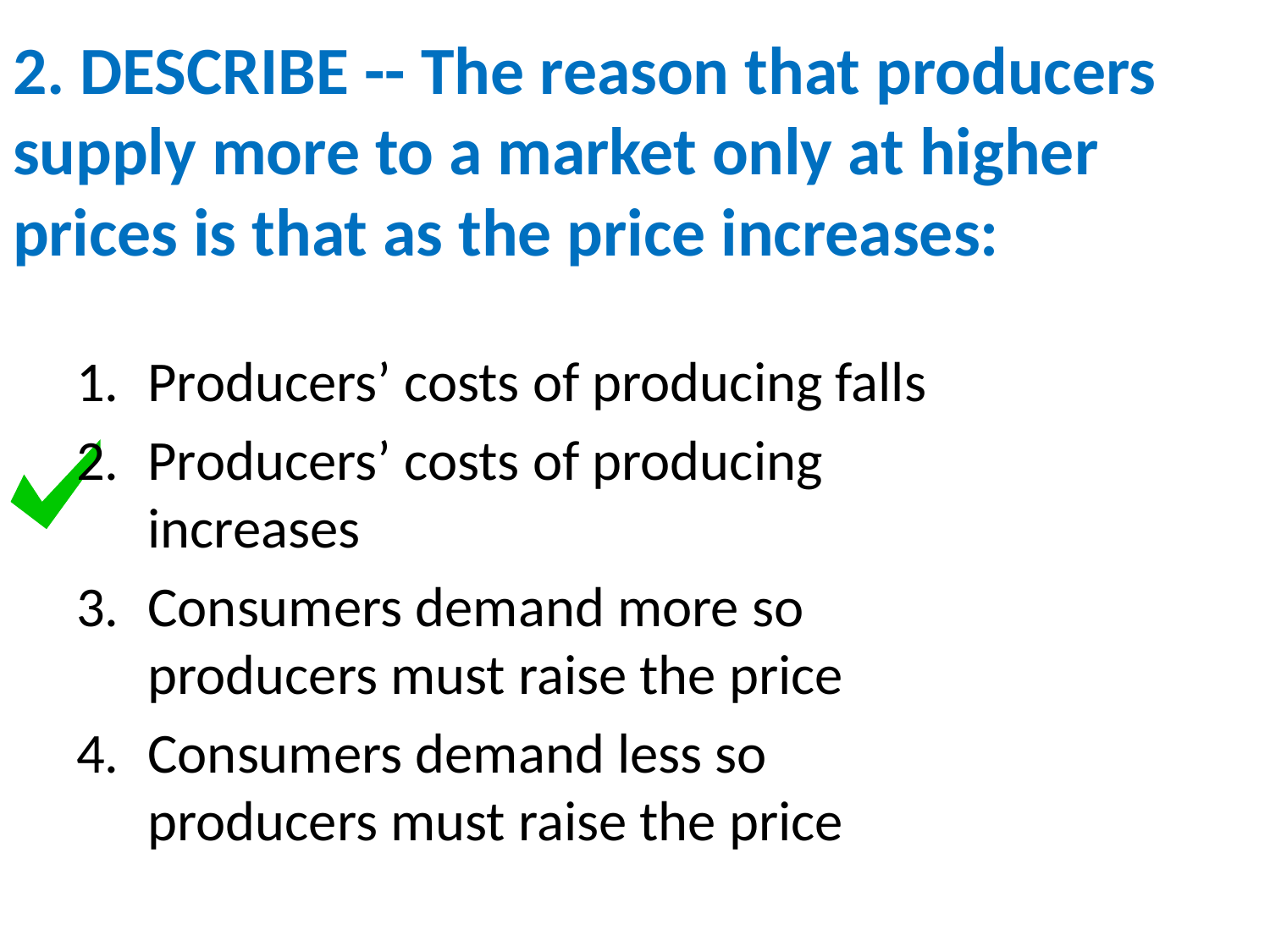

# 2. DESCRIBE -- The reason that producers supply more to a market only at higher prices is that as the price increases:
Producers’ costs of producing falls
Producers’ costs of producing increases
Consumers demand more so producers must raise the price
Consumers demand less so producers must raise the price